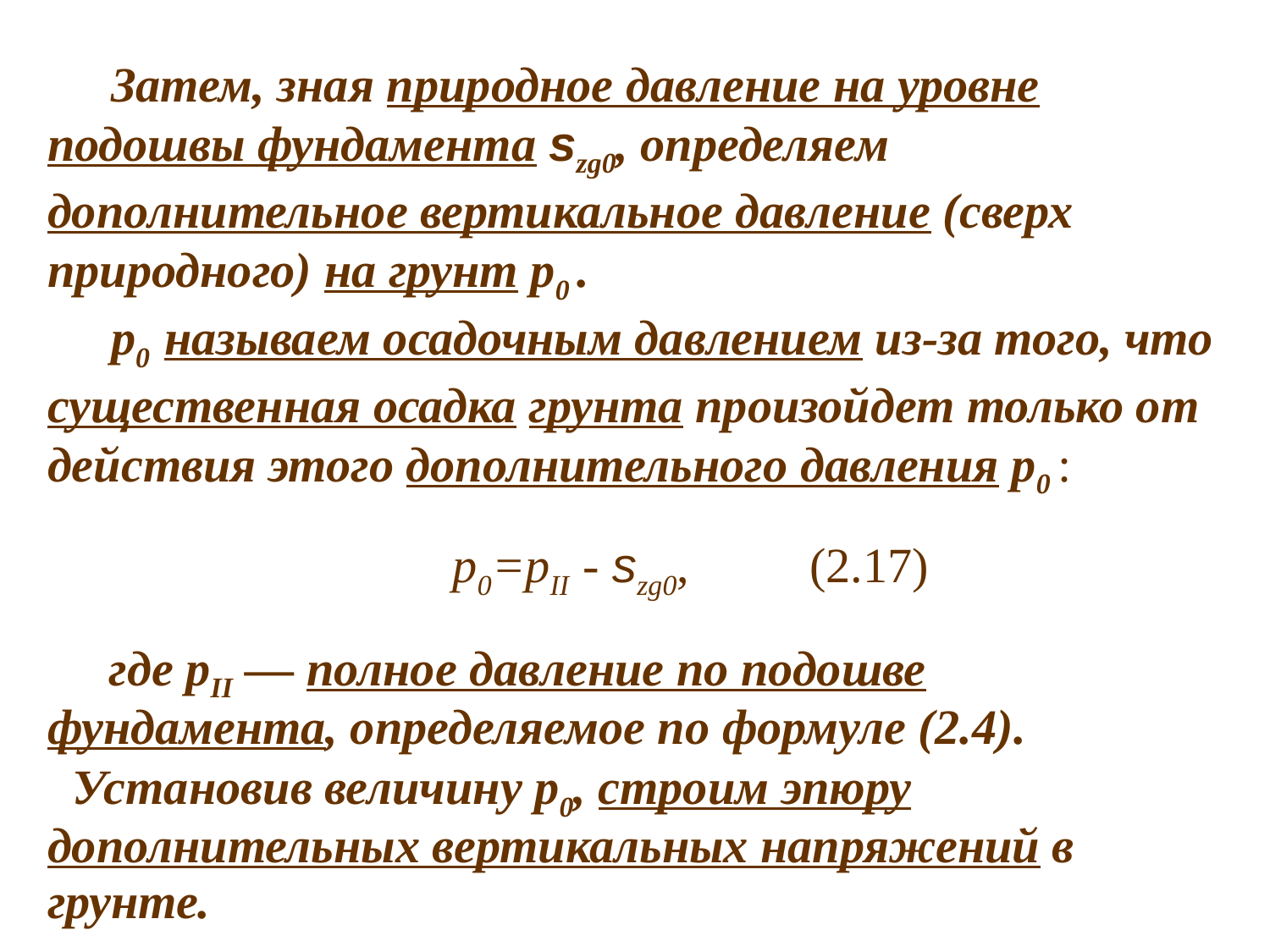

Затем, зная природное давление на уровне подошвы фундамента szg0, определяем дополнительное вертикальное давление (сверх природного) на грунт р0 .
р0  называем осадочным давлением из-за того, что существенная осадка грунта произой­дет только от действия этого дополнительного давления р0 :

                               р0=рII  - szg0,      	(2.17)

   где рII — полное давление по подошве фундамента, определяемое по формуле (2.4).
Установив величину р0, строим эпюру дополнительных верти­кальных напряжений в грунте.